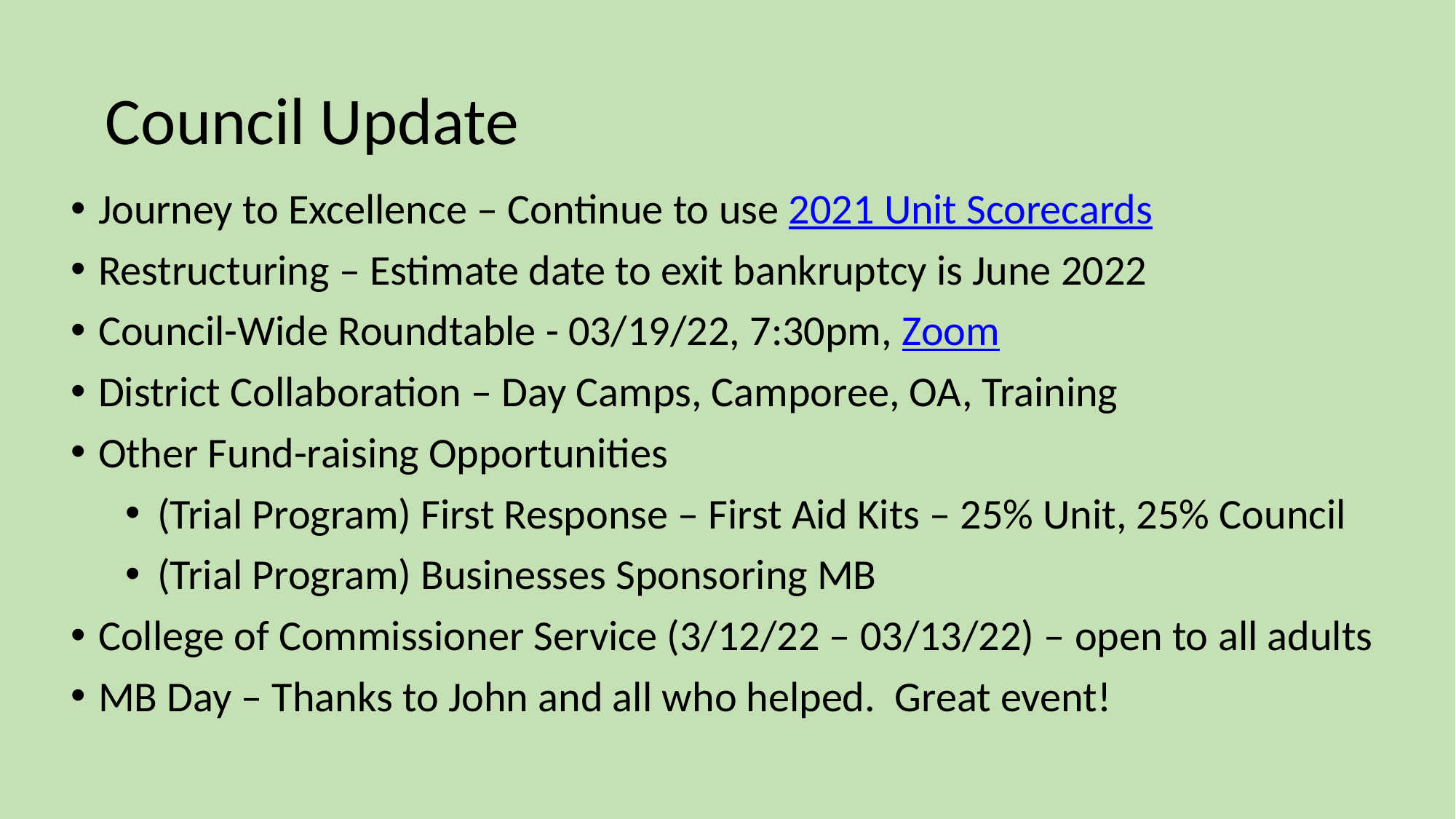

# Council Update
Journey to Excellence – Continue to use 2021 Unit Scorecards
Restructuring – Estimate date to exit bankruptcy is June 2022
Council-Wide Roundtable - 03/19/22, 7:30pm, Zoom
District Collaboration – Day Camps, Camporee, OA, Training
Other Fund-raising Opportunities
(Trial Program) First Response – First Aid Kits – 25% Unit, 25% Council
(Trial Program) Businesses Sponsoring MB
College of Commissioner Service (3/12/22 – 03/13/22) – open to all adults
MB Day – Thanks to John and all who helped.  Great event!